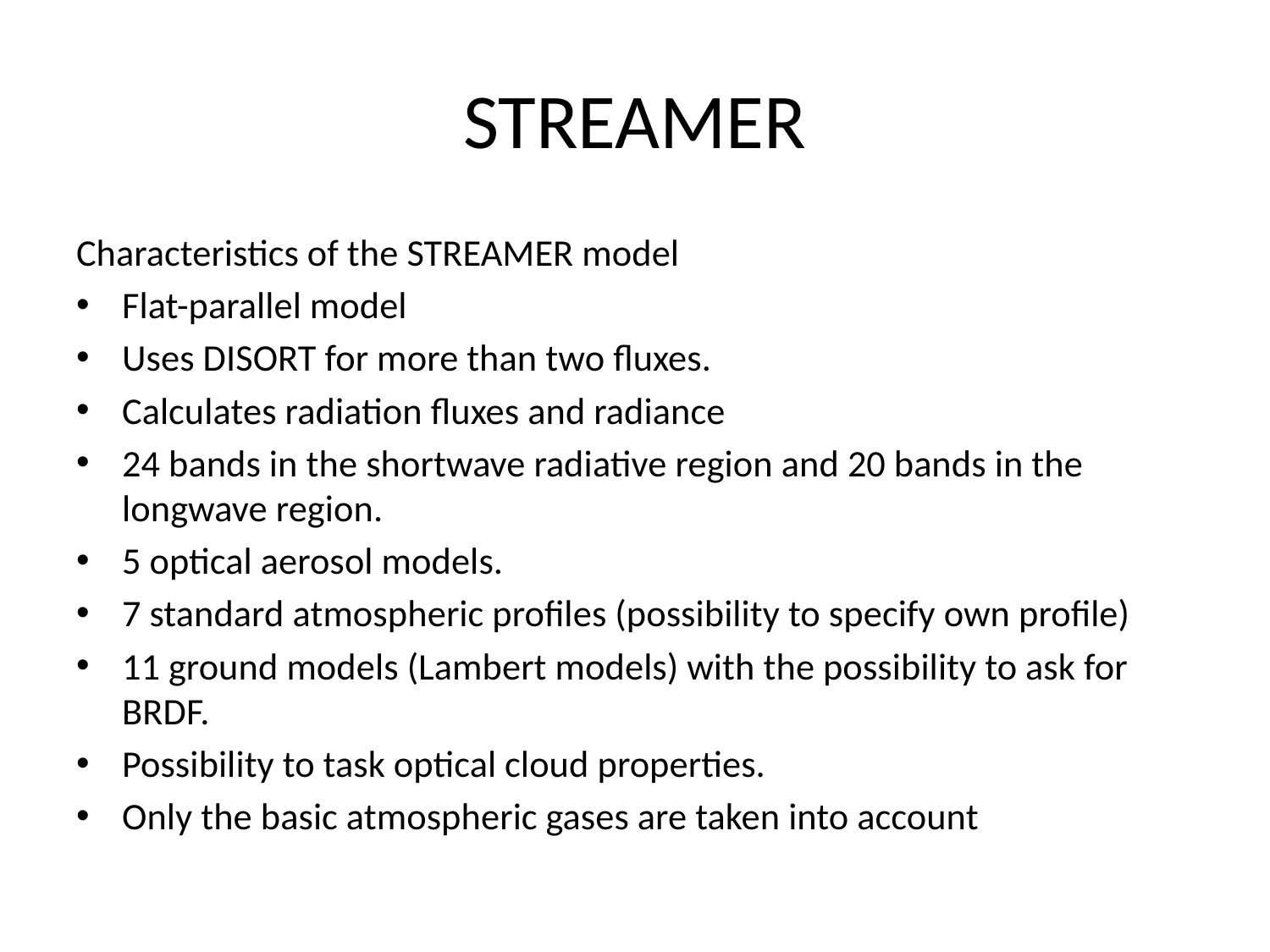

# STREAMER
Characteristics of the STREAMER model
Flat-parallel model
Uses DISORT for more than two fluxes.
Calculates radiation fluxes and radiance
24 bands in the shortwave radiative region and 20 bands in the longwave region.
5 optical aerosol models.
7 standard atmospheric profiles (possibility to specify own profile)
11 ground models (Lambert models) with the possibility to ask for BRDF.
Possibility to task optical cloud properties.
Only the basic atmospheric gases are taken into account